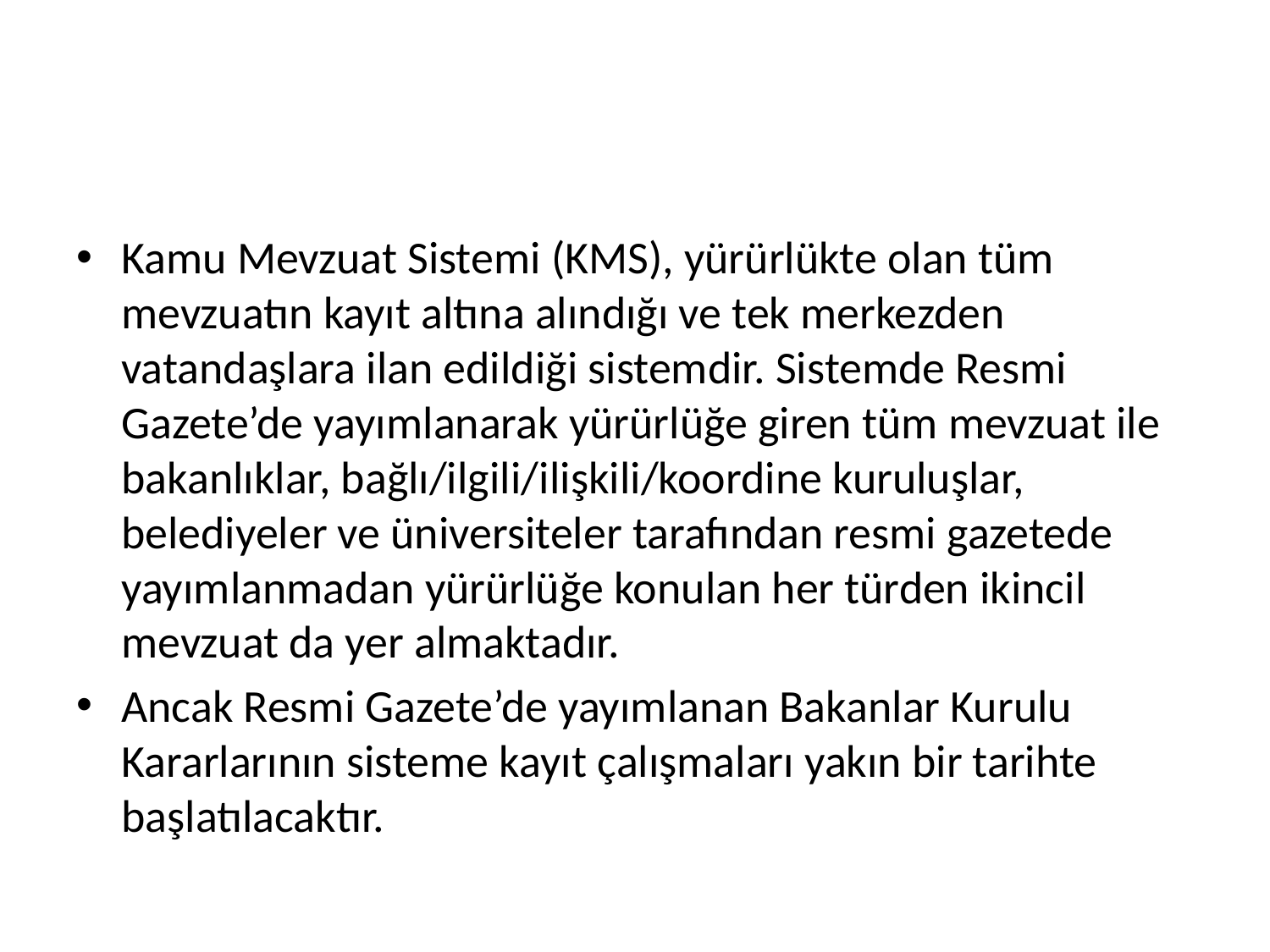

#
Kamu Mevzuat Sistemi (KMS), yürürlükte olan tüm mevzuatın kayıt altına alındığı ve tek merkezden vatandaşlara ilan edildiği sistemdir. Sistemde Resmi Gazete’de yayımlanarak yürürlüğe giren tüm mevzuat ile bakanlıklar, bağlı/ilgili/ilişkili/koordine kuruluşlar, belediyeler ve üniversiteler tarafından resmi gazetede yayımlanmadan yürürlüğe konulan her türden ikincil mevzuat da yer almaktadır.
Ancak Resmi Gazete’de yayımlanan Bakanlar Kurulu Kararlarının sisteme kayıt çalışmaları yakın bir tarihte başlatılacaktır.